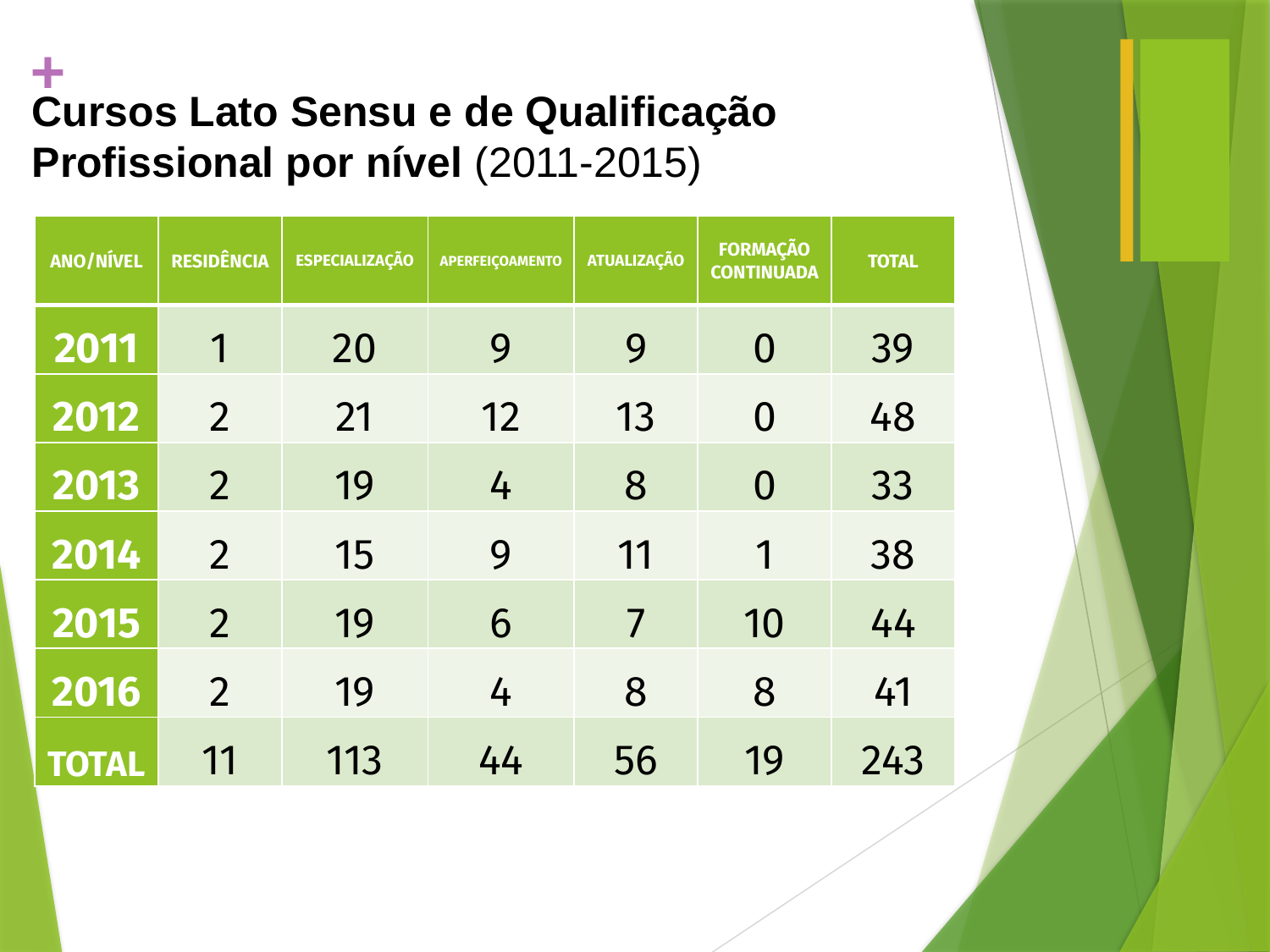

Cursos Lato Sensu e de Qualificação Profissional por nível (2011-2015)

| ANO/NÍVEL | RESIDÊNCIA | ESPECIALIZAÇÃO | APERFEIÇOAMENTO | ATUALIZAÇÃO | FORMAÇÃO CONTINUADA | TOTAL |
| --- | --- | --- | --- | --- | --- | --- |
| 2011 | 1 | 20 | 9 | 9 | 0 | 39 |
| 2012 | 2 | 21 | 12 | 13 | 0 | 48 |
| 2013 | 2 | 19 | 4 | 8 | 0 | 33 |
| 2014 | 2 | 15 | 9 | 11 | 1 | 38 |
| 2015 | 2 | 19 | 6 | 7 | 10 | 44 |
| 2016 | 2 | 19 | 4 | 8 | 8 | 41 |
| TOTAL | 11 | 113 | 44 | 56 | 19 | 243 |